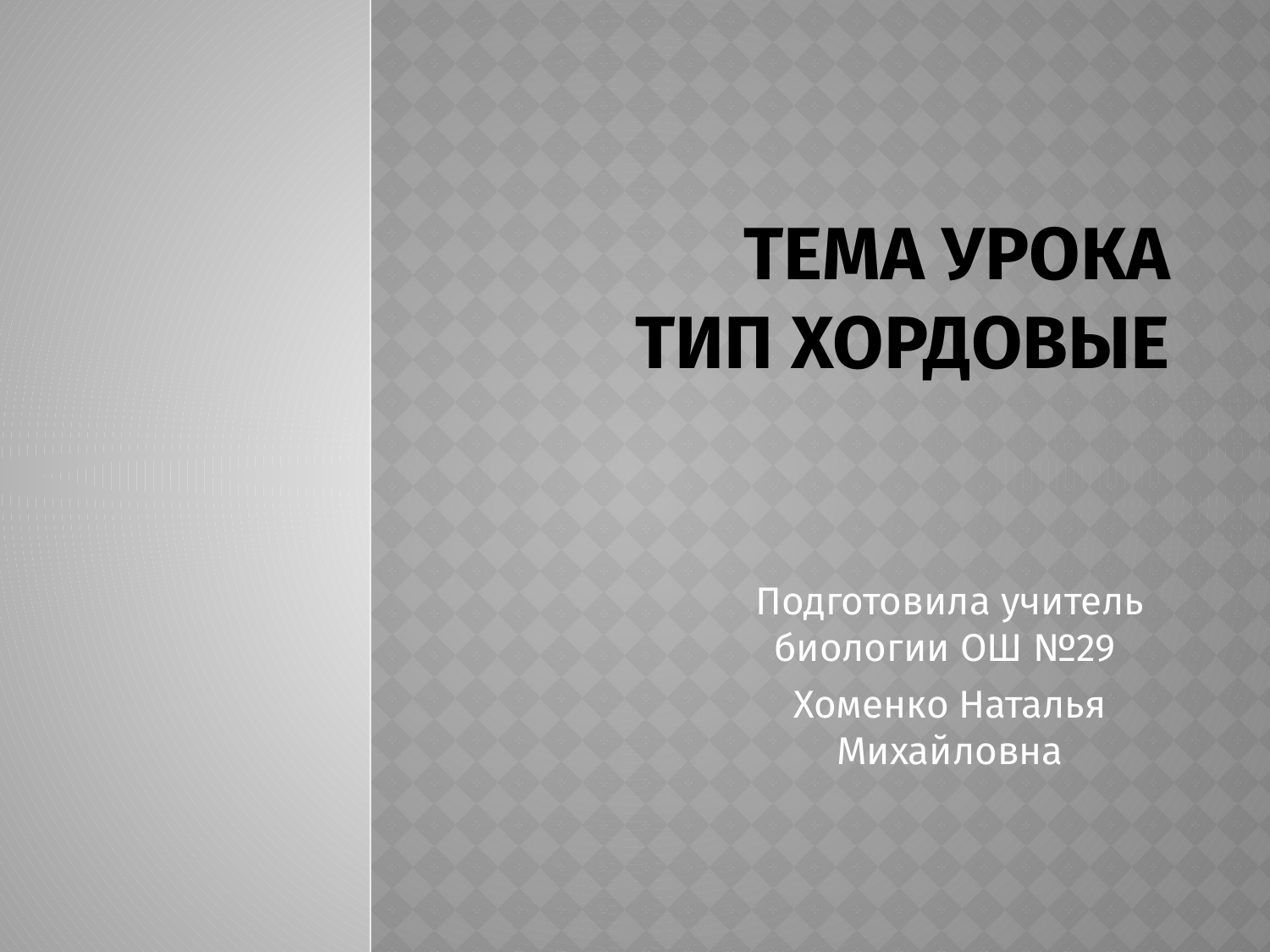

# Тема урока Тип хордовые
Подготовила учитель биологии ОШ №29
Хоменко Наталья Михайловна